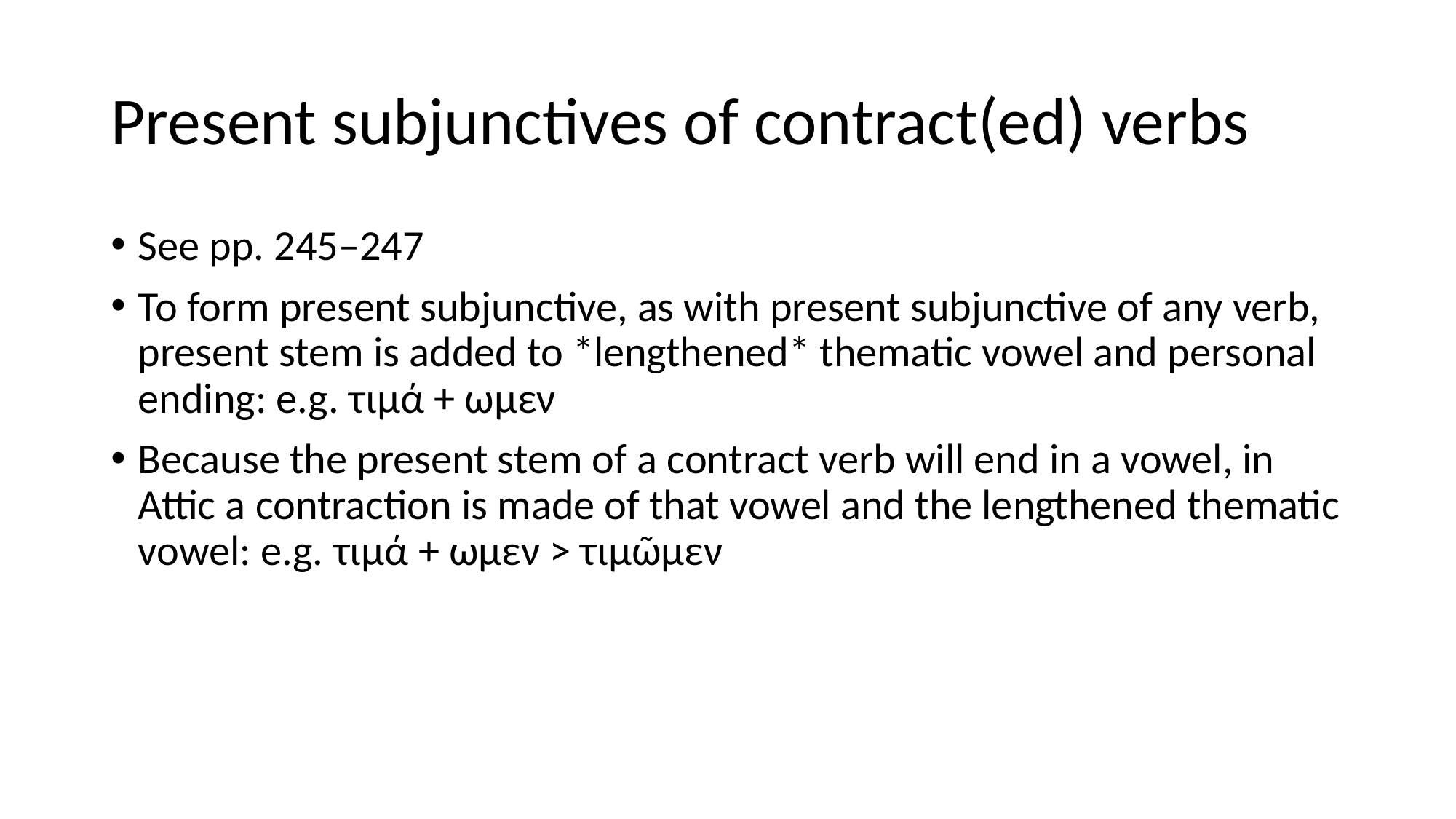

# Present subjunctives of contract(ed) verbs
See pp. 245–247
To form present subjunctive, as with present subjunctive of any verb, present stem is added to *lengthened* thematic vowel and personal ending: e.g. τιμά + ωμεν
Because the present stem of a contract verb will end in a vowel, in Attic a contraction is made of that vowel and the lengthened thematic vowel: e.g. τιμά + ωμεν > τιμῶμεν